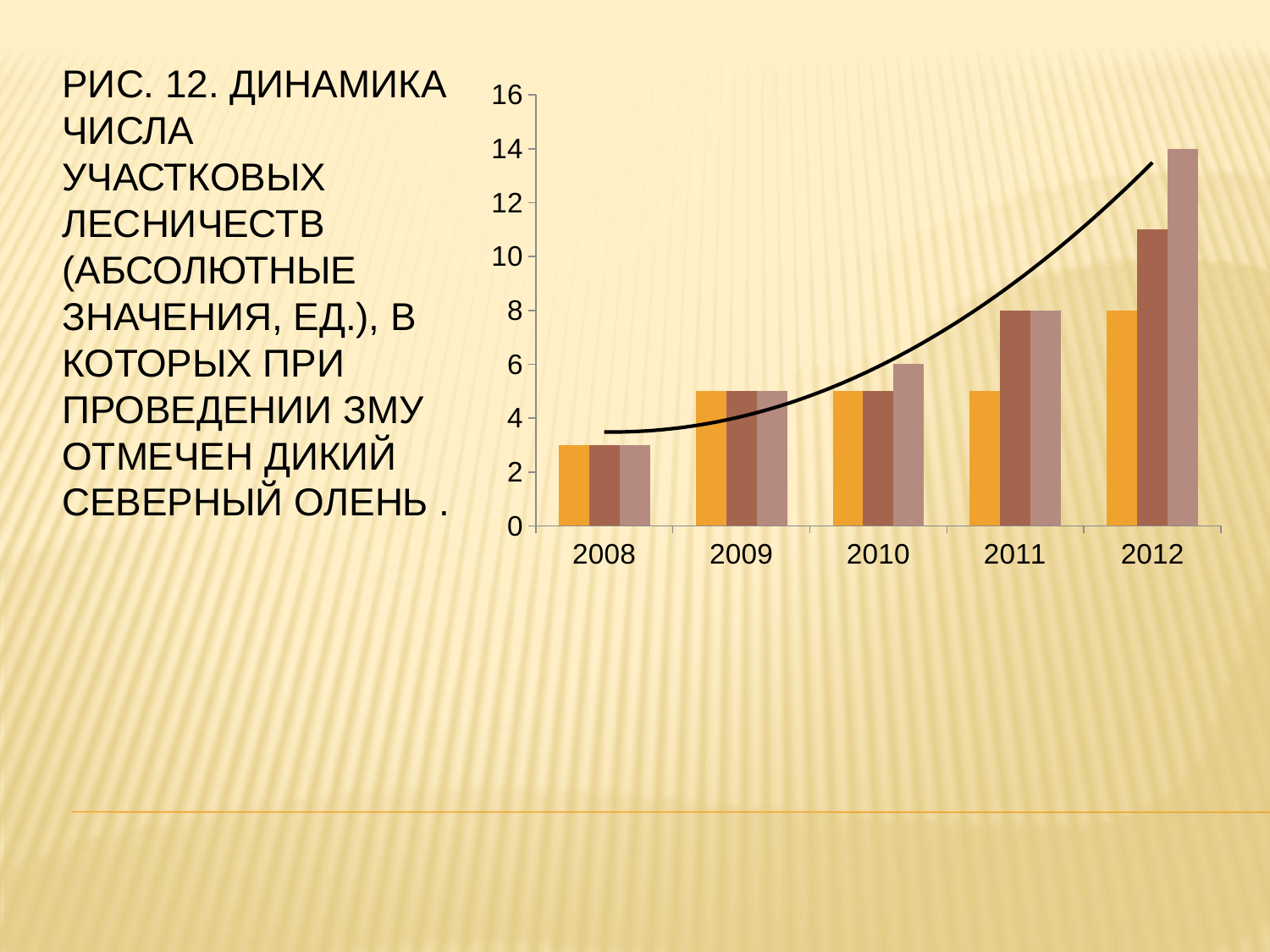

РИС. 12. ДИНАМИКА ЧИСЛА УЧАСТКОВЫХ ЛЕСНИЧЕСТВ (АБСОЛЮТНЫЕ ЗНАЧЕНИЯ, ЕД.), В КОТОРЫХ ПРИ  ПРОВЕДЕНИИ ЗМУ ОТМЕЧЕН ДИКИЙ СЕВЕРНЫЙ ОЛЕНЬ .

### Chart

| Category |  |  |  |
|---|---|---|---|
| 2008 | 3.0 | 3.0 | 3.0 |
| 2009 | 5.0 | 5.0 | 5.0 |
| 2010 | 5.0 | 5.0 | 6.0 |
| 2011 | 5.0 | 8.0 | 8.0 |
| 2012 | 8.0 | 11.0 | 14.0 |